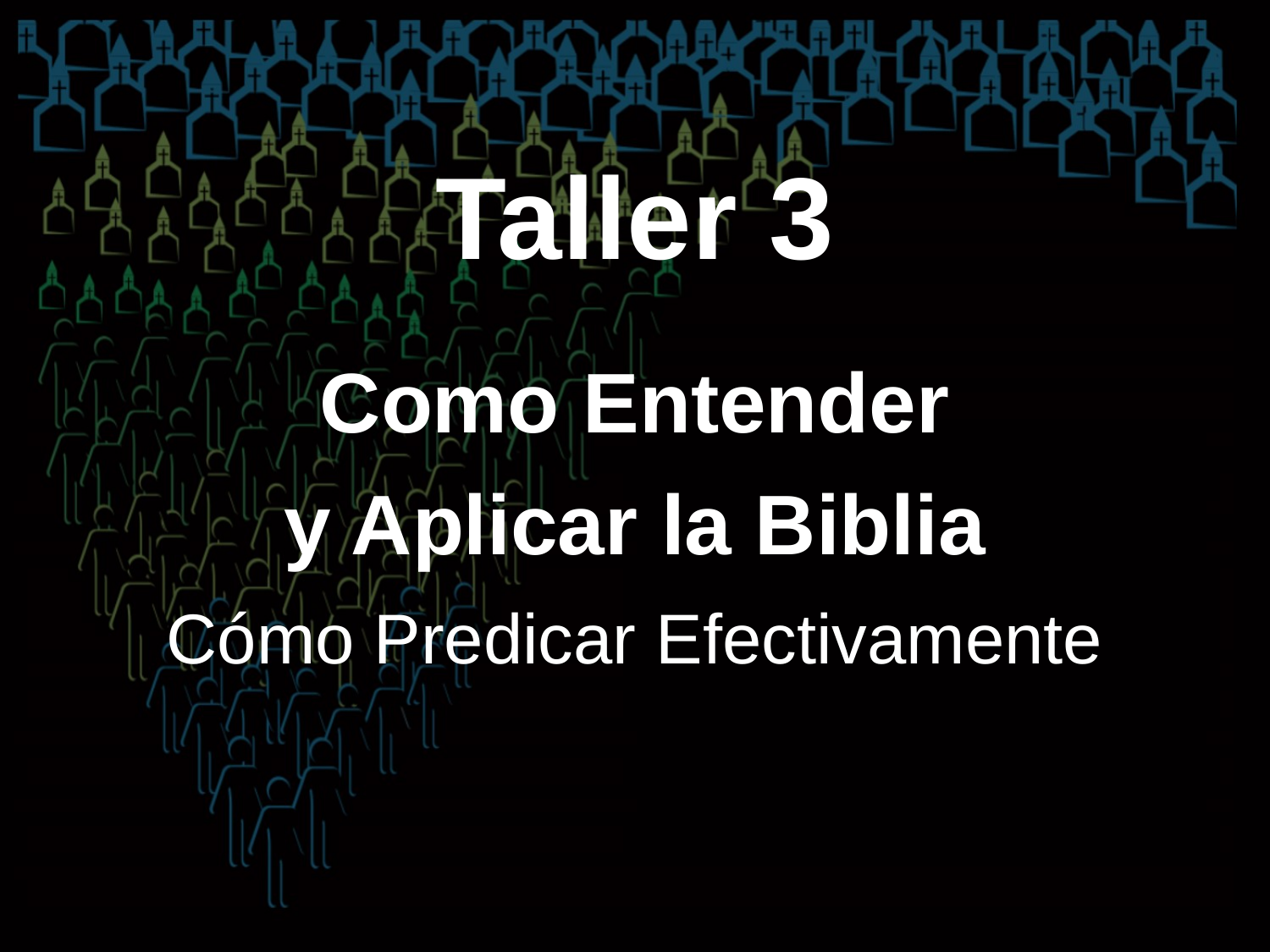

Taller 3

Como Entender
y Aplicar la Biblia
Cómo Predicar Efectivamente